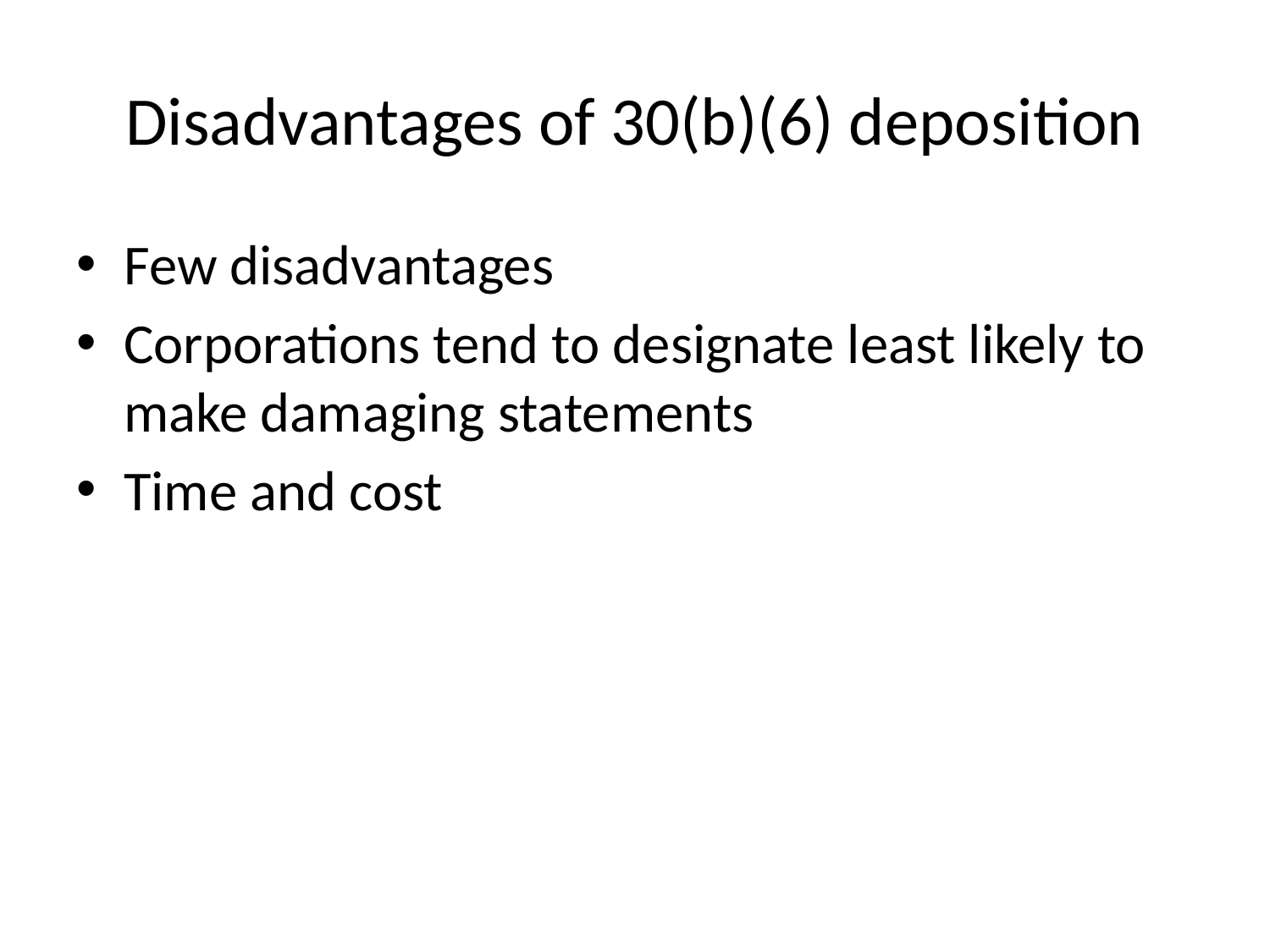

# Disadvantages of 30(b)(6) deposition
Few disadvantages
Corporations tend to designate least likely to make damaging statements
Time and cost